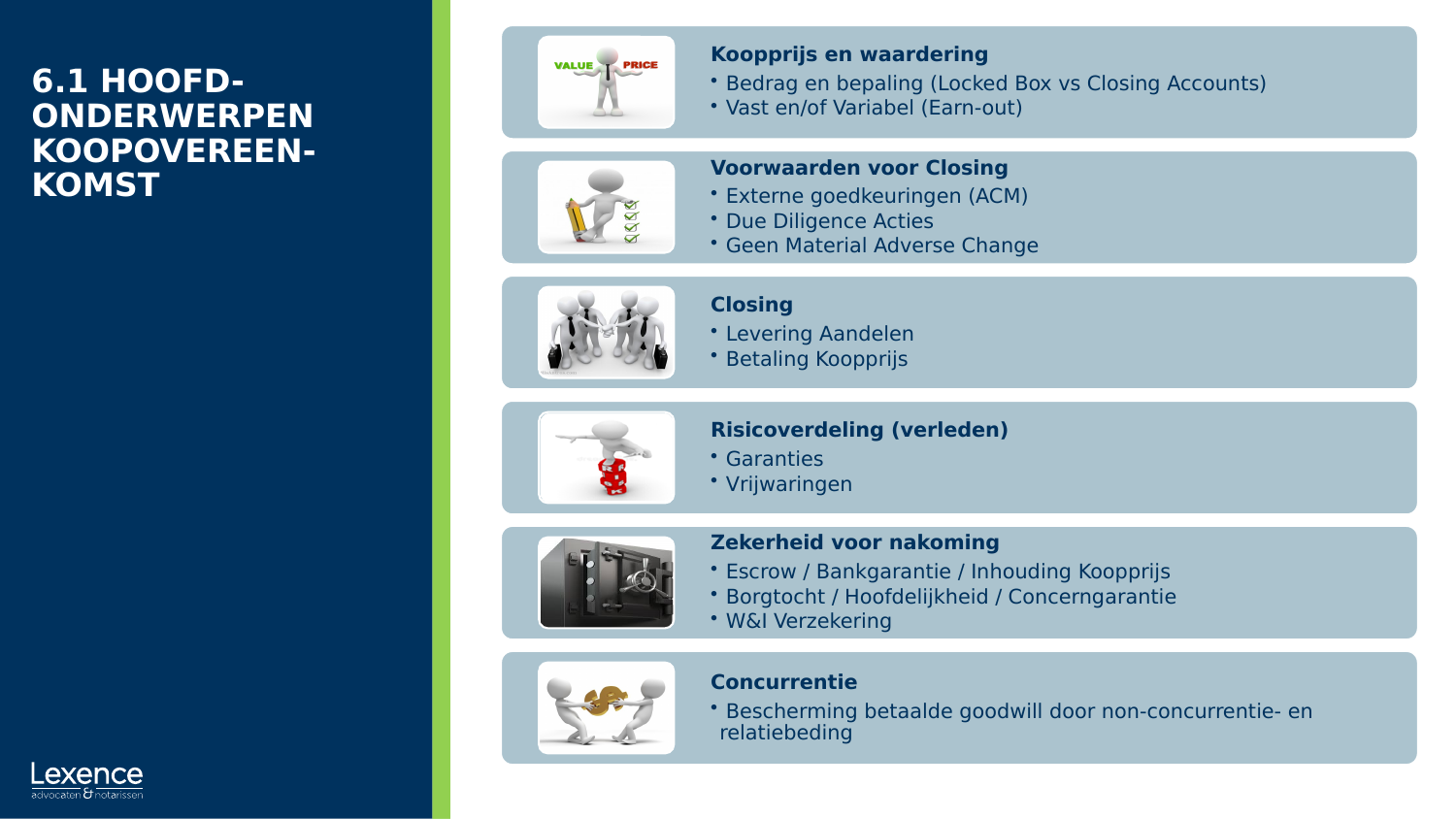

Koopprijs en waardering
 Bedrag en bepaling (Locked Box vs Closing Accounts)
 Vast en/of Variabel (Earn-out)
Voorwaarden voor Closing
 Externe goedkeuringen (ACM)
 Due Diligence Acties
 Geen Material Adverse Change
Closing
 Levering Aandelen
 Betaling Koopprijs
Risicoverdeling (verleden)
 Garanties
 Vrijwaringen
Zekerheid voor nakoming
 Escrow / Bankgarantie / Inhouding Koopprijs
 Borgtocht / Hoofdelijkheid / Concerngarantie
 W&I Verzekering
Concurrentie
 Bescherming betaalde goodwill door non-concurrentie- en relatiebeding
# 6.1 Hoofd-onderwerpen Koopovereen-komst